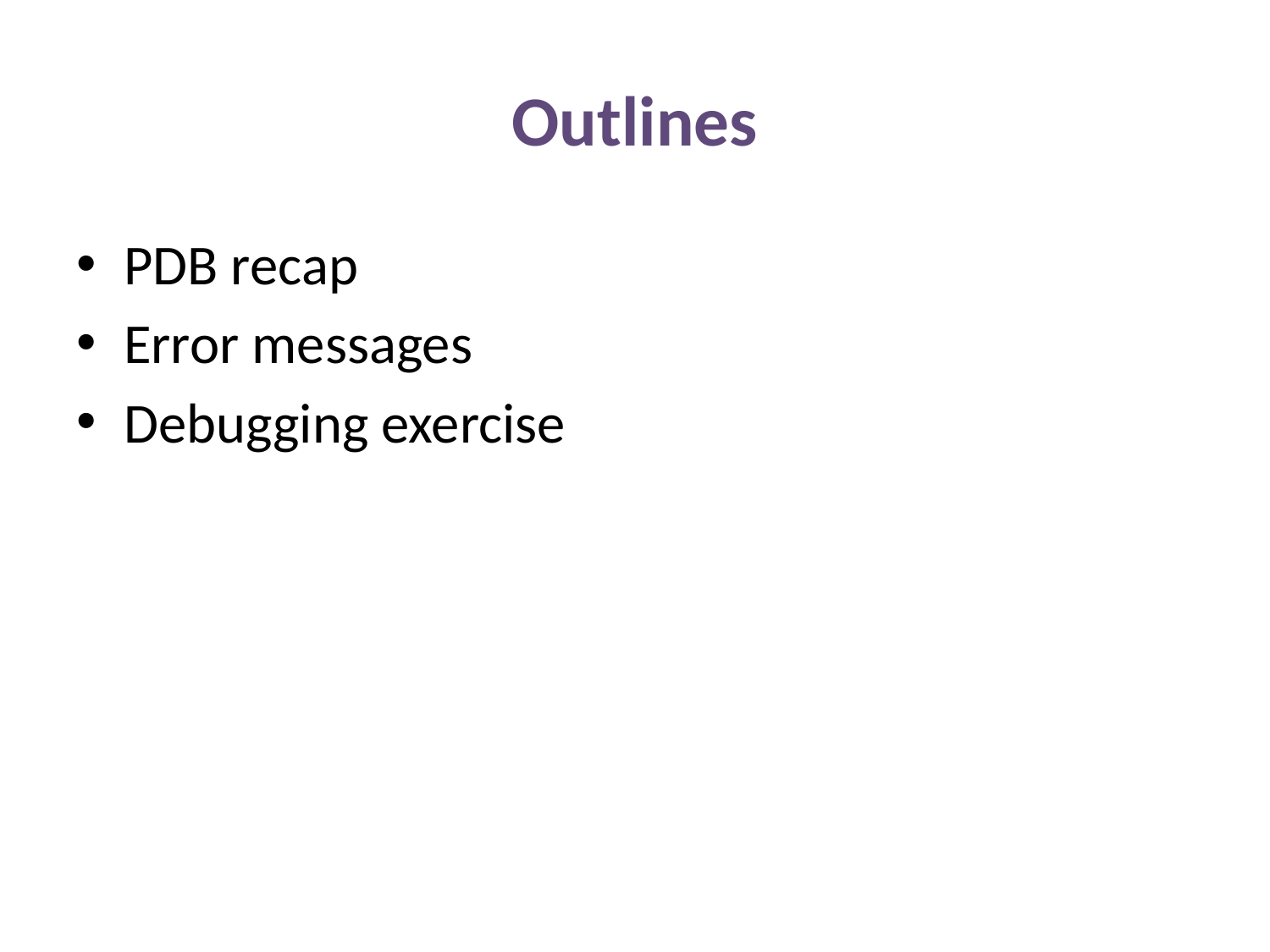

# Outlines
PDB recap
Error messages
Debugging exercise